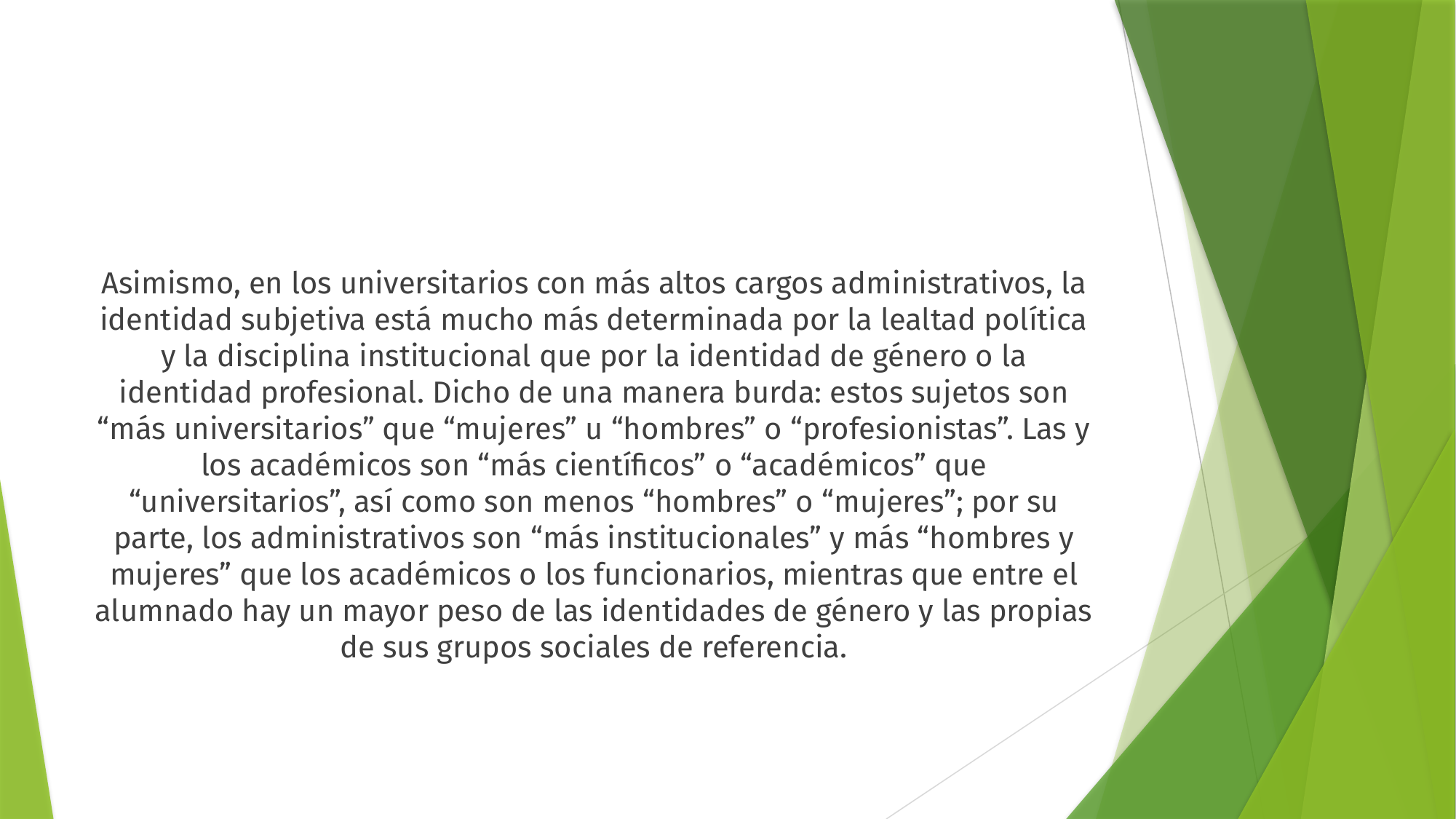

Asimismo, en los universitarios con más altos cargos administrativos, la identidad subjetiva está mucho más determinada por la lealtad política y la disciplina institucional que por la identidad de género o la identidad profesional. Dicho de una manera burda: estos sujetos son “más universitarios” que “mujeres” u “hombres” o “profesionistas”. Las y los académicos son “más científicos” o “académicos” que “universitarios”, así como son menos “hombres” o “mujeres”; por su parte, los administrativos son “más institucionales” y más “hombres y mujeres” que los académicos o los funcionarios, mientras que entre el alumnado hay un mayor peso de las identidades de género y las propias de sus grupos sociales de referencia.